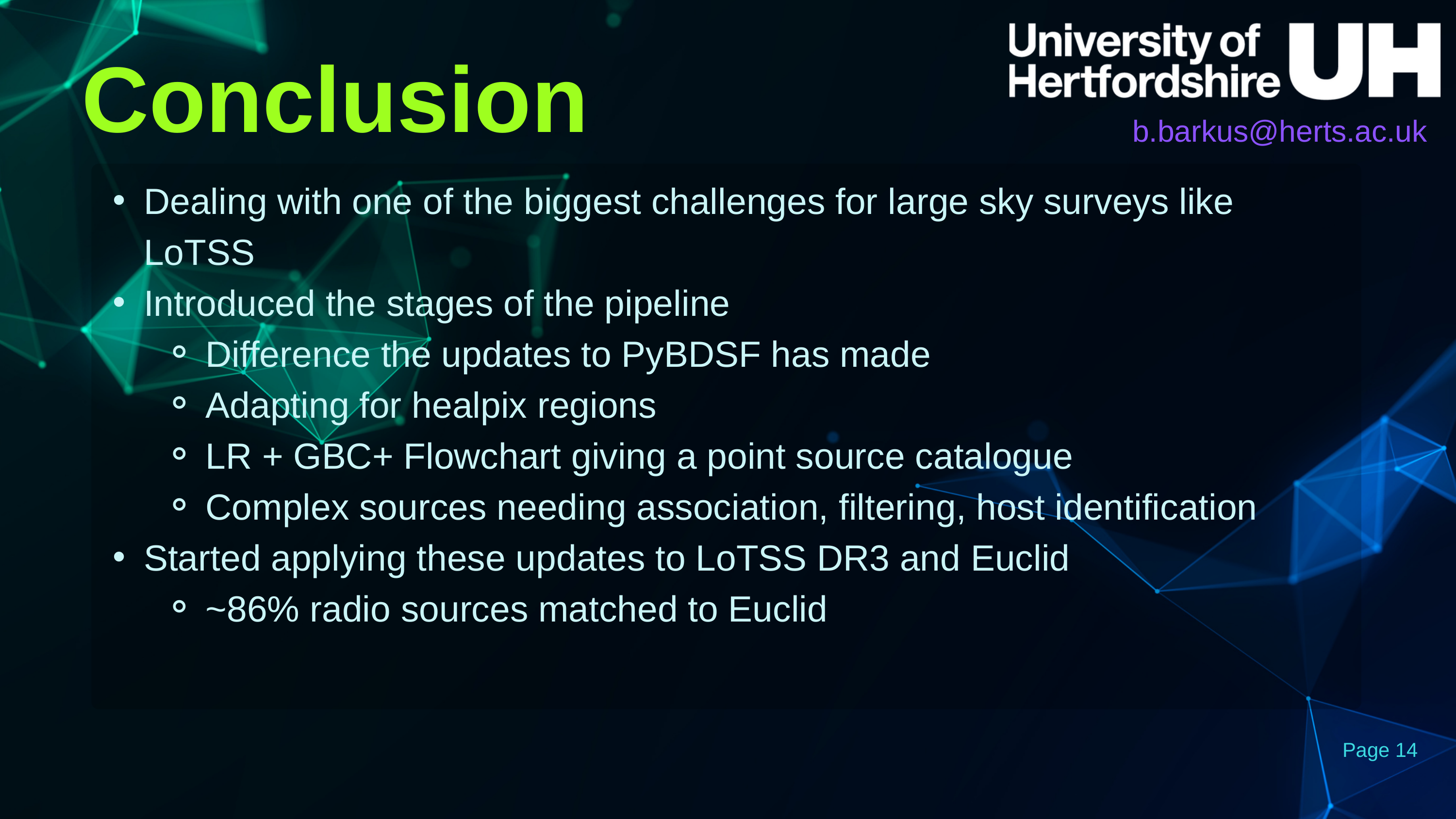

b.barkus@herts.ac.uk
Conclusion

Dealing with one of the biggest challenges for large sky surveys like LoTSS
Introduced the stages of the pipeline
Difference the updates to PyBDSF has made
Adapting for healpix regions
LR + GBC+ Flowchart giving a point source catalogue
Complex sources needing association, filtering, host identification
Started applying these updates to LoTSS DR3 and Euclid
~86% radio sources matched to Euclid
Page 14